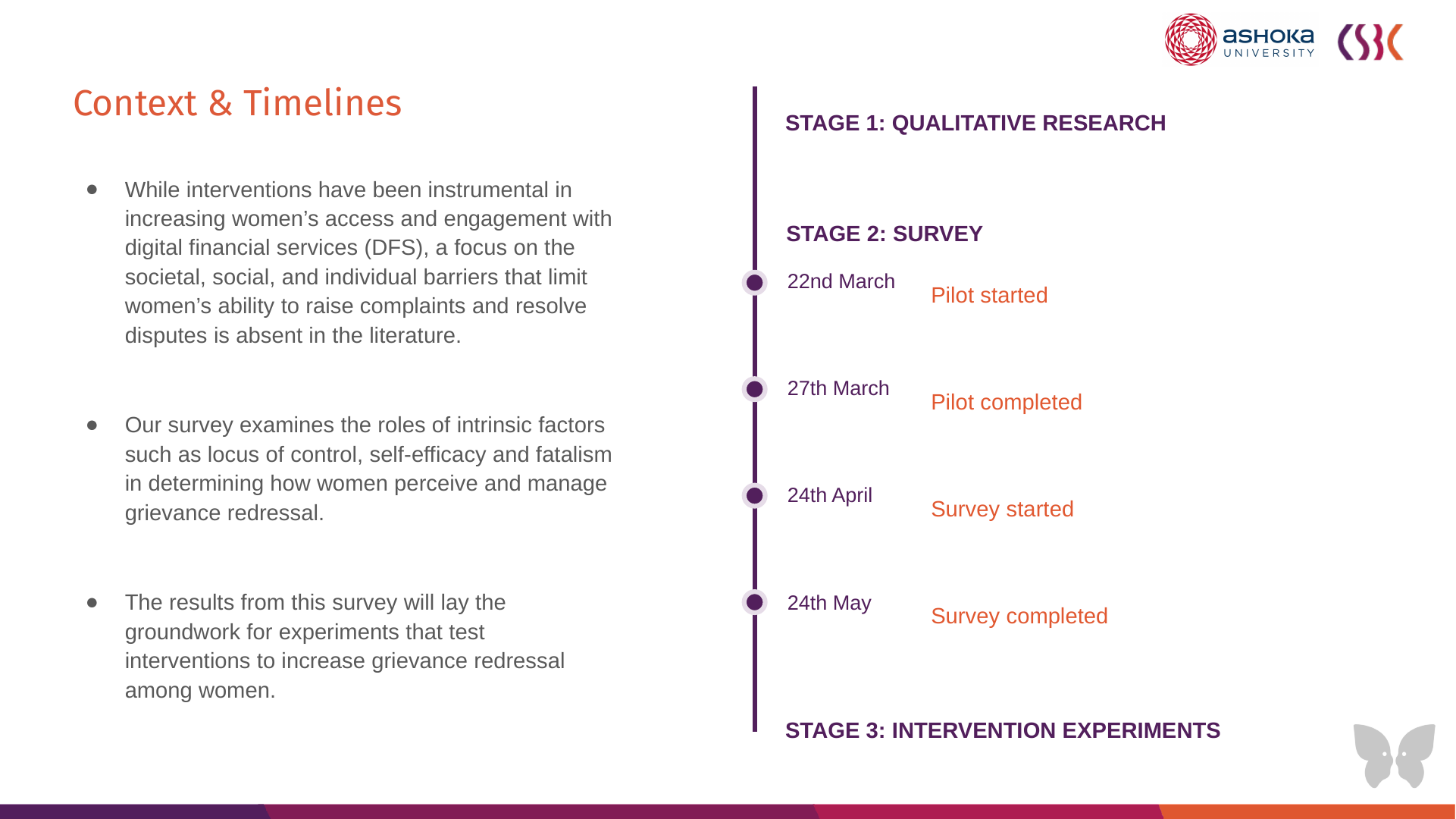

# Context & Timelines
STAGE 1: QUALITATIVE RESEARCH
While interventions have been instrumental in increasing women’s access and engagement with digital financial services (DFS), a focus on the societal, social, and individual barriers that limit women’s ability to raise complaints and resolve disputes is absent in the literature.

Our survey examines the roles of intrinsic factors such as locus of control, self-efficacy and fatalism in determining how women perceive and manage grievance redressal.

The results from this survey will lay the groundwork for experiments that test interventions to increase grievance redressal among women.
STAGE 2: SURVEY
Pilot started
22nd March

Pilot completed
27th March

Survey started
24th April

Survey completed
24th May

STAGE 3: INTERVENTION EXPERIMENTS